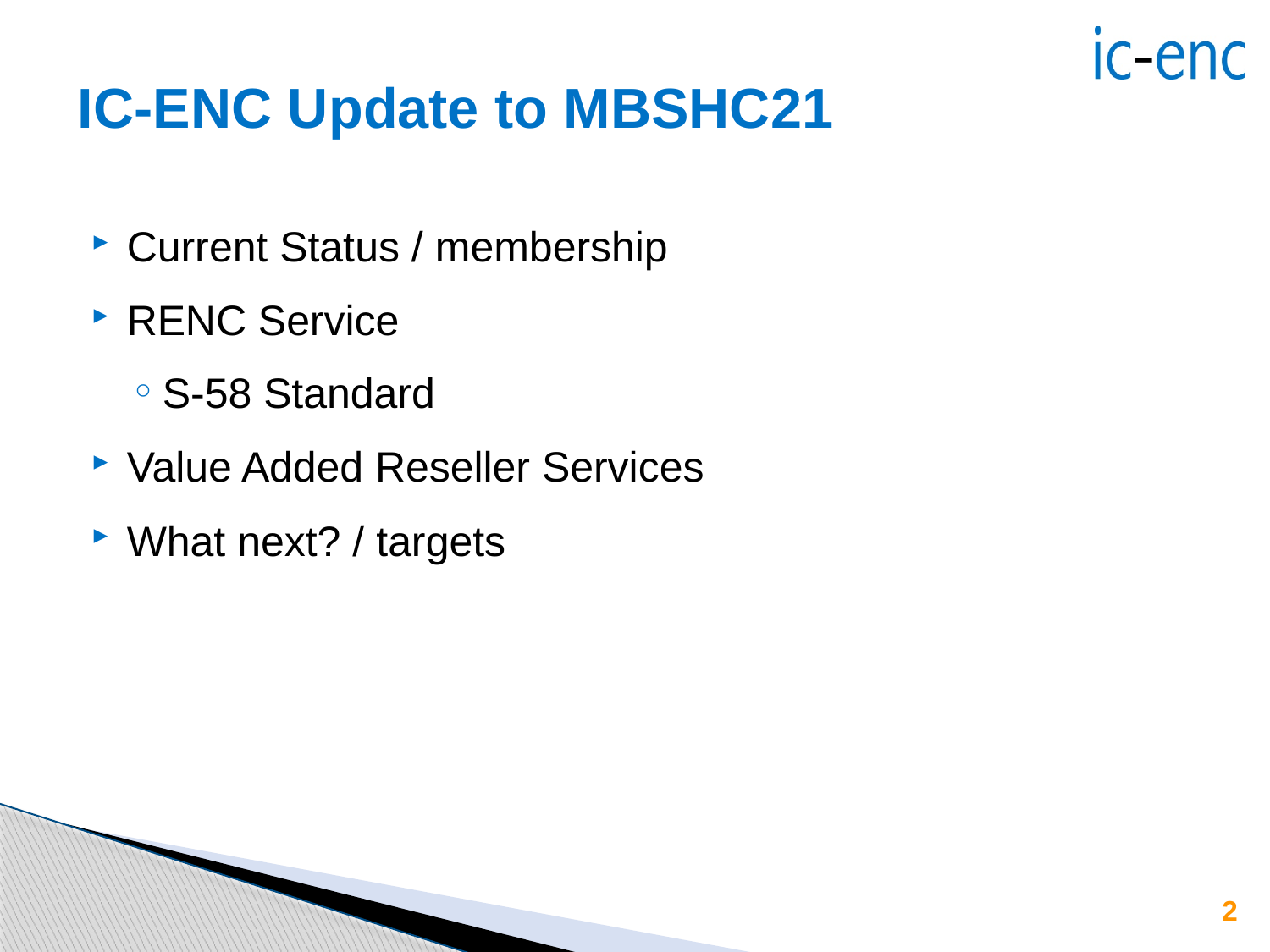

IC-ENC Update to MBSHC21
Current Status / membership
RENC Service
S-58 Standard
Value Added Reseller Services
What next? / targets

2